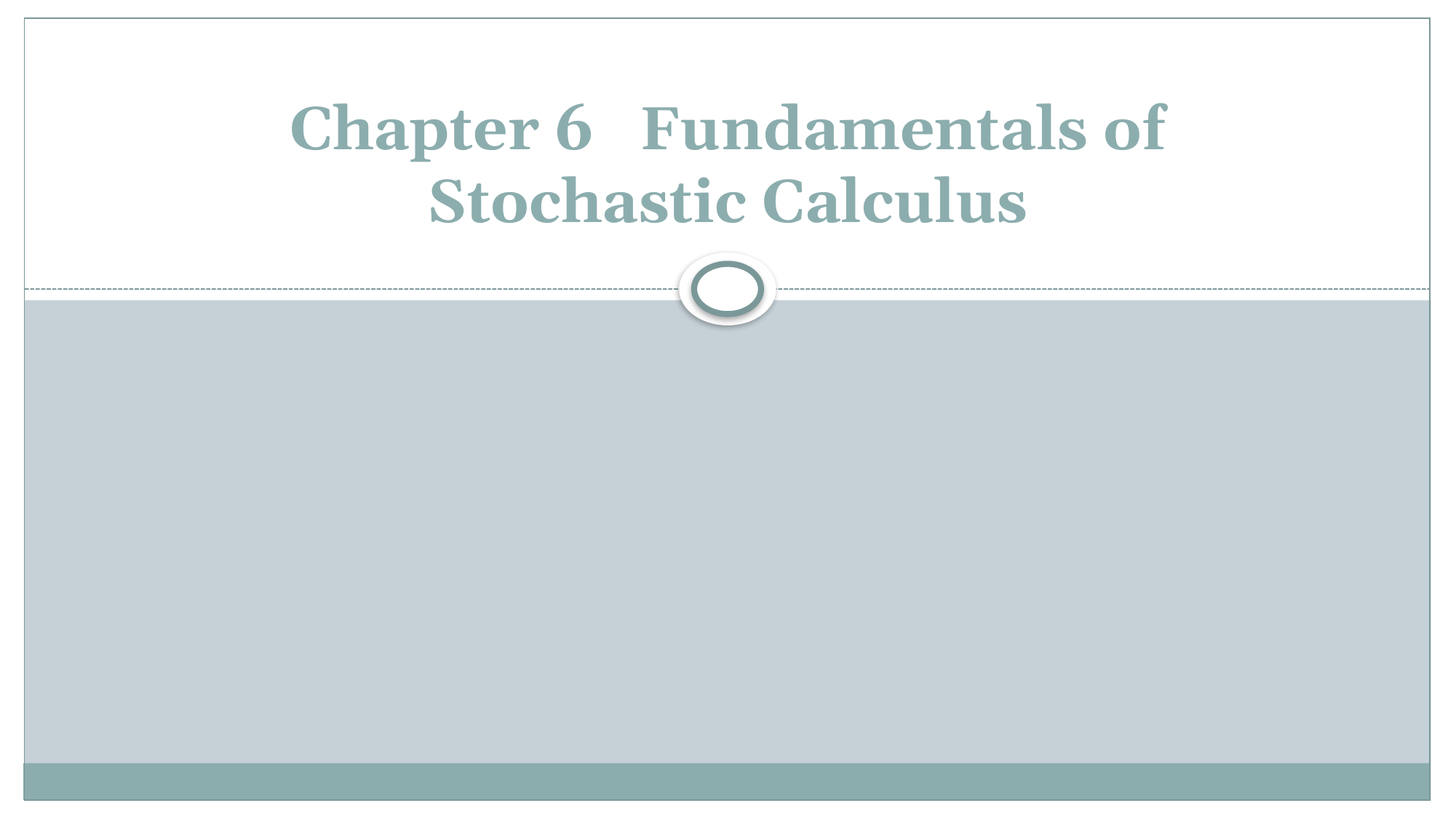

# Chapter 6   Fundamentals of Stochastic Calculus